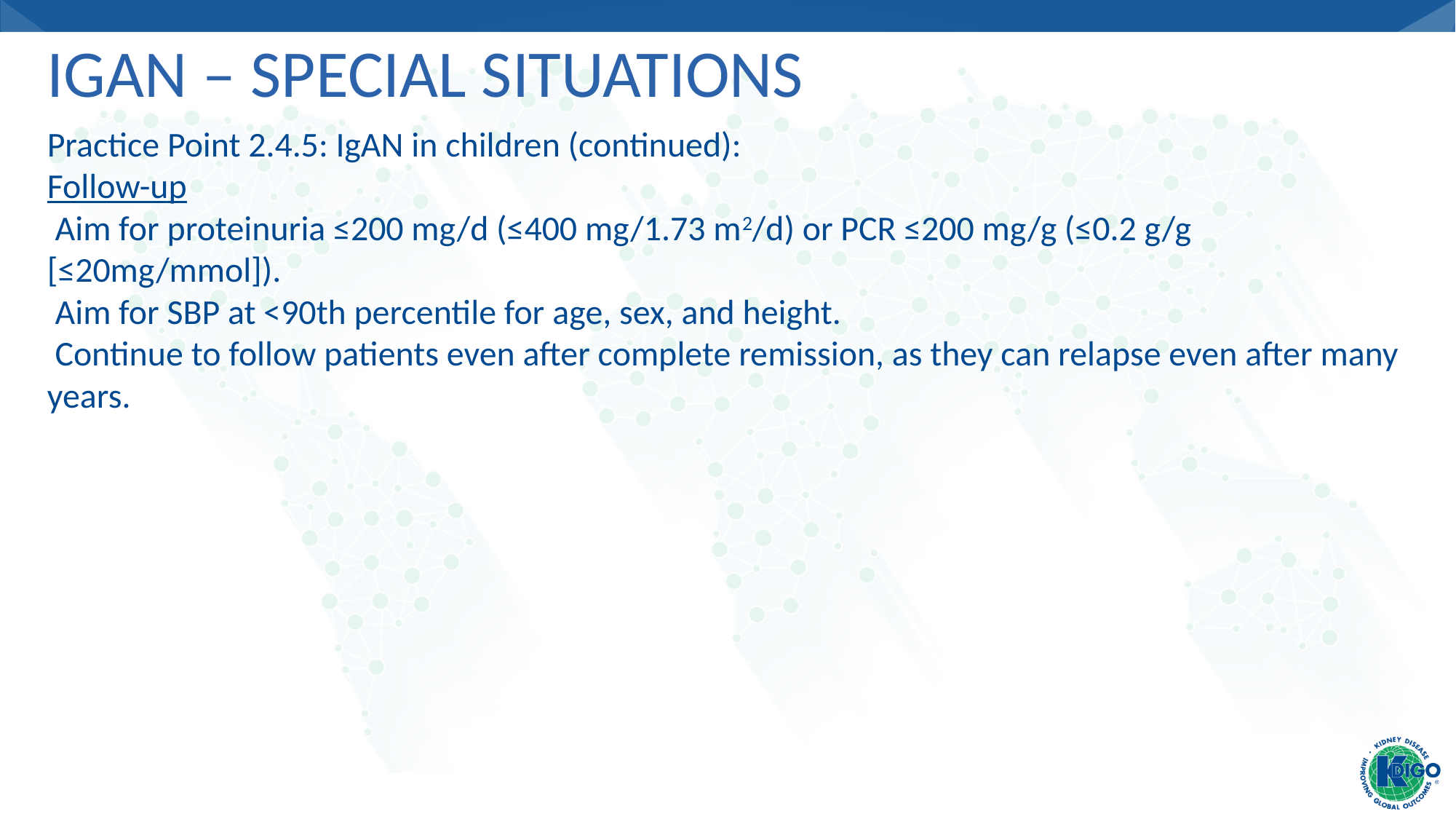

# IgAN – Special Situations
Practice Point 2.4.5: IgAN in children (continued):
Follow-up
 Aim for proteinuria ≤200 mg/d (≤400 mg/1.73 m2/d) or PCR ≤200 mg/g (≤0.2 g/g [≤20mg/mmol]).
 Aim for SBP at <90th percentile for age, sex, and height.
 Continue to follow patients even after complete remission, as they can relapse even after many years.